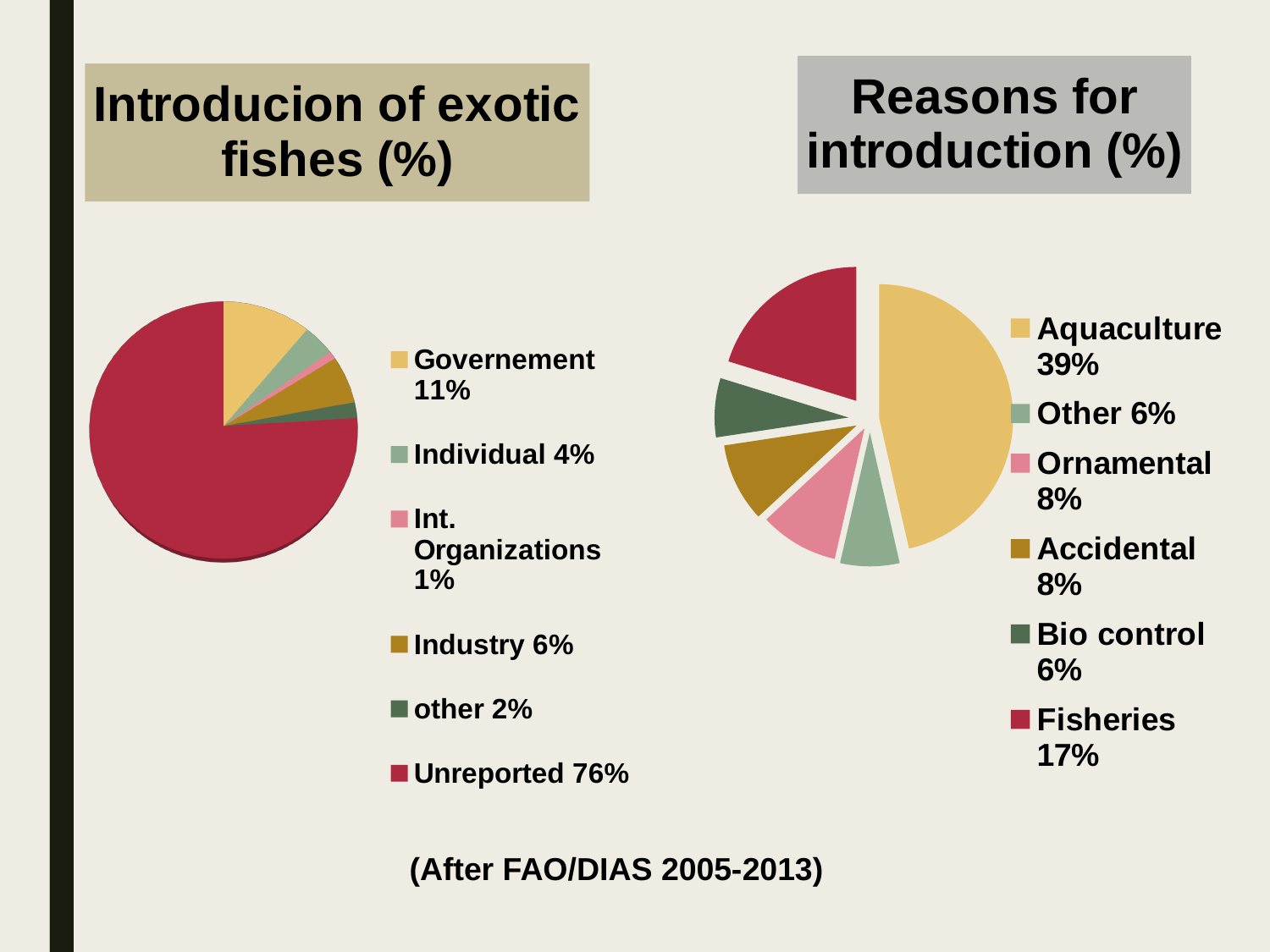

### Chart: Reasons for introduction (%)

| Category | Reasons for introduction (%) |
|---|---|
| Aquaculture 39% | 0.3900000000000026 |
| Other 6% | 0.06000000000000003 |
| Ornamental 8% | 0.08000000000000004 |
| Accidental 8% | 0.08000000000000004 |
| Bio control 6% | 0.06000000000000003 |
| Fisheries 17% | 0.17 |

[unsupported chart]

(After FAO/DIAS 2005-­2013)